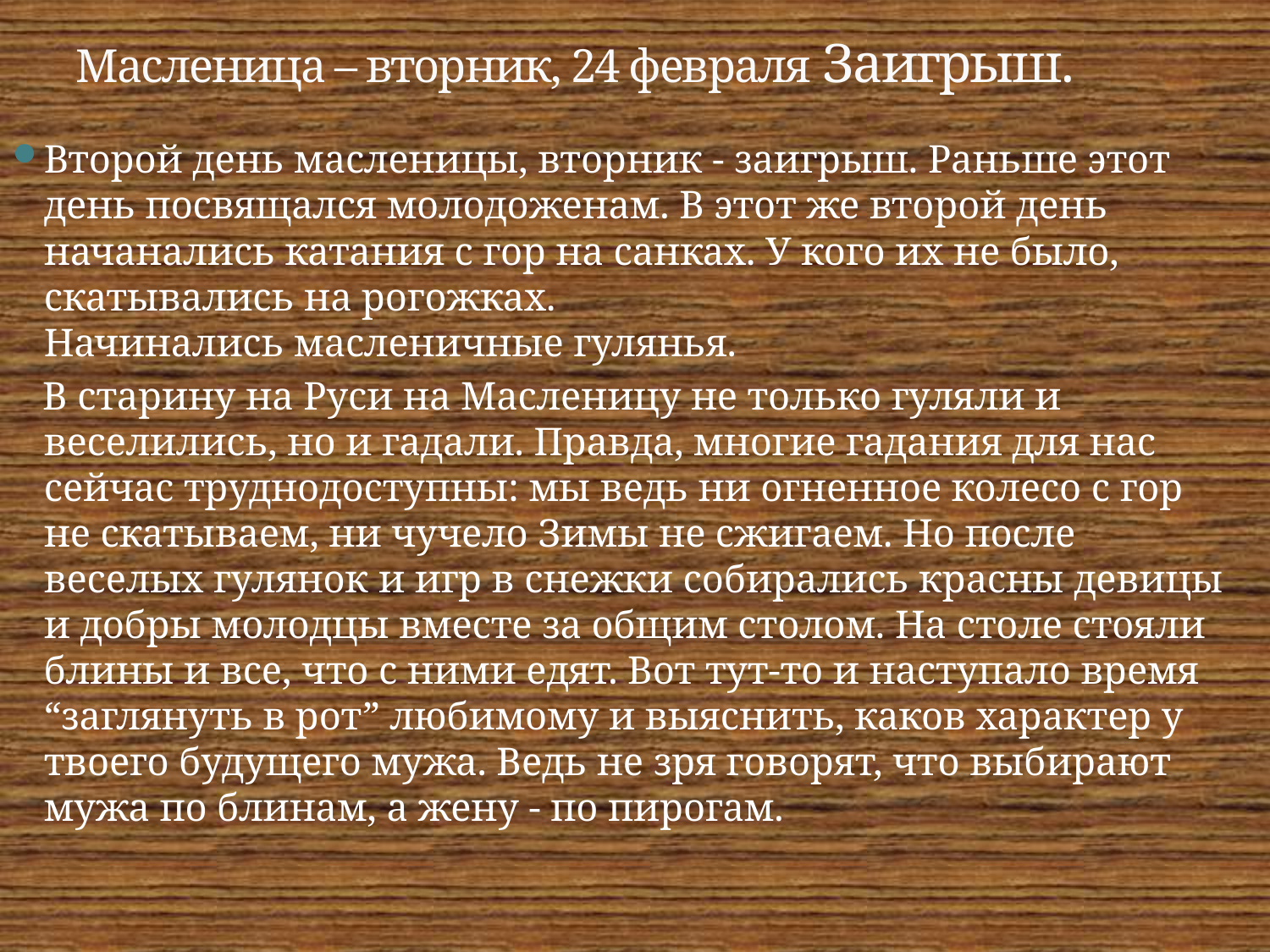

# Масленица – вторник, 24 февраля Заигрыш.
Второй день масленицы, вторник - заигрыш. Раньше этот день посвящался молодоженам. В этот же второй день начанались катания с гор на санках. У кого их не было, скатывались на рогожках.
Начинались масленичные гулянья.
   В старину на Руси на Масленицу не только гуляли и веселились, но и гадали. Правда, многие гадания для нас сейчас труднодоступны: мы ведь ни огненное колесо с гор не скатываем, ни чучело Зимы не сжигаем. Но после веселых гулянок и игр в снежки собирались красны девицы и добры молодцы вместе за общим столом. На столе стояли блины и все, что с ними едят. Вот тут-то и наступало время “заглянуть в рот” любимому и выяснить, каков характер у твоего будущего мужа. Ведь не зря говорят, что выбирают мужа по блинам, а жену - по пирогам.